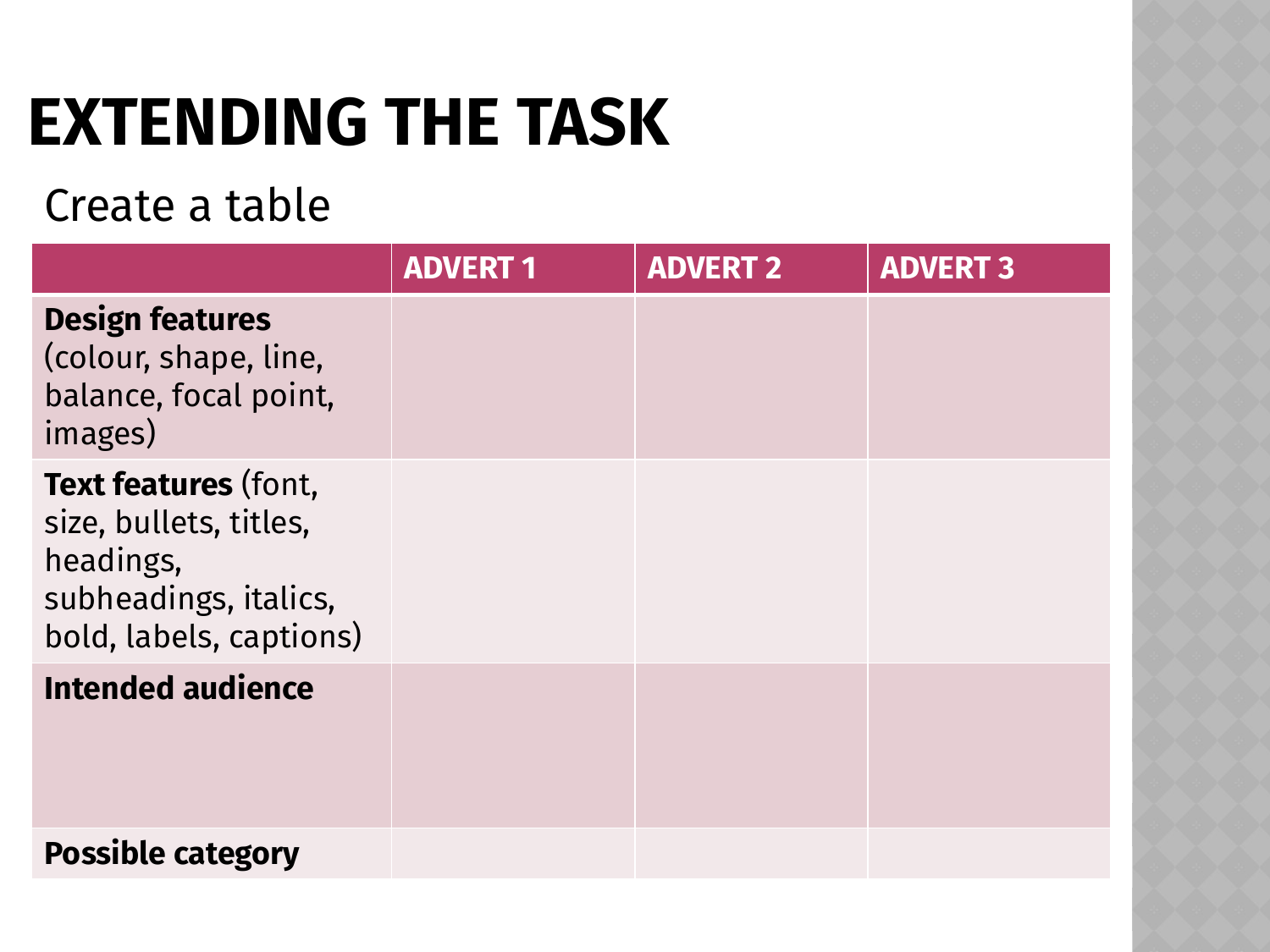

# Extending the task
Create a table
|  | ADVERT 1 | ADVERT 2 | ADVERT 3 |
| --- | --- | --- | --- |
| Design features (colour, shape, line, balance, focal point, images) |  |  |  |
| Text features (font, size, bullets, titles, headings, subheadings, italics, bold, labels, captions) |  |  |  |
| Intended audience |  |  |  |
| Possible category |  |  |  |